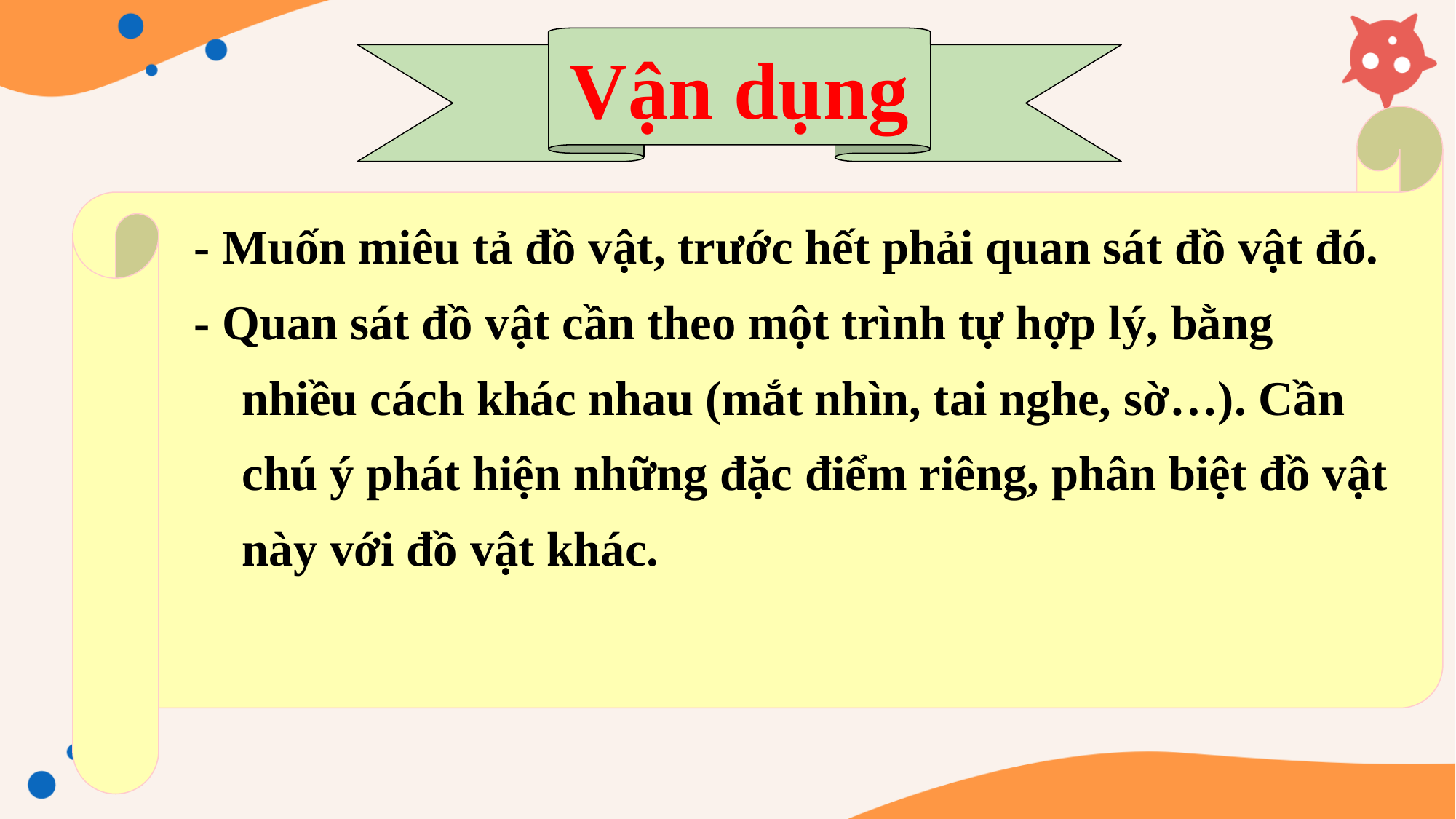

Vận dụng
  - Muốn miêu tả đồ vật, trước hết phải quan sát đồ vật đó.
  - Quan sát đồ vật cần theo một trình tự hợp lý, bằng nhiều cách khác nhau (mắt nhìn, tai nghe, sờ…). Cần chú ý phát hiện những đặc điểm riêng, phân biệt đồ vật này với đồ vật khác.
Muốn miêu tả đồ vật ta phải làm như thế nào ?